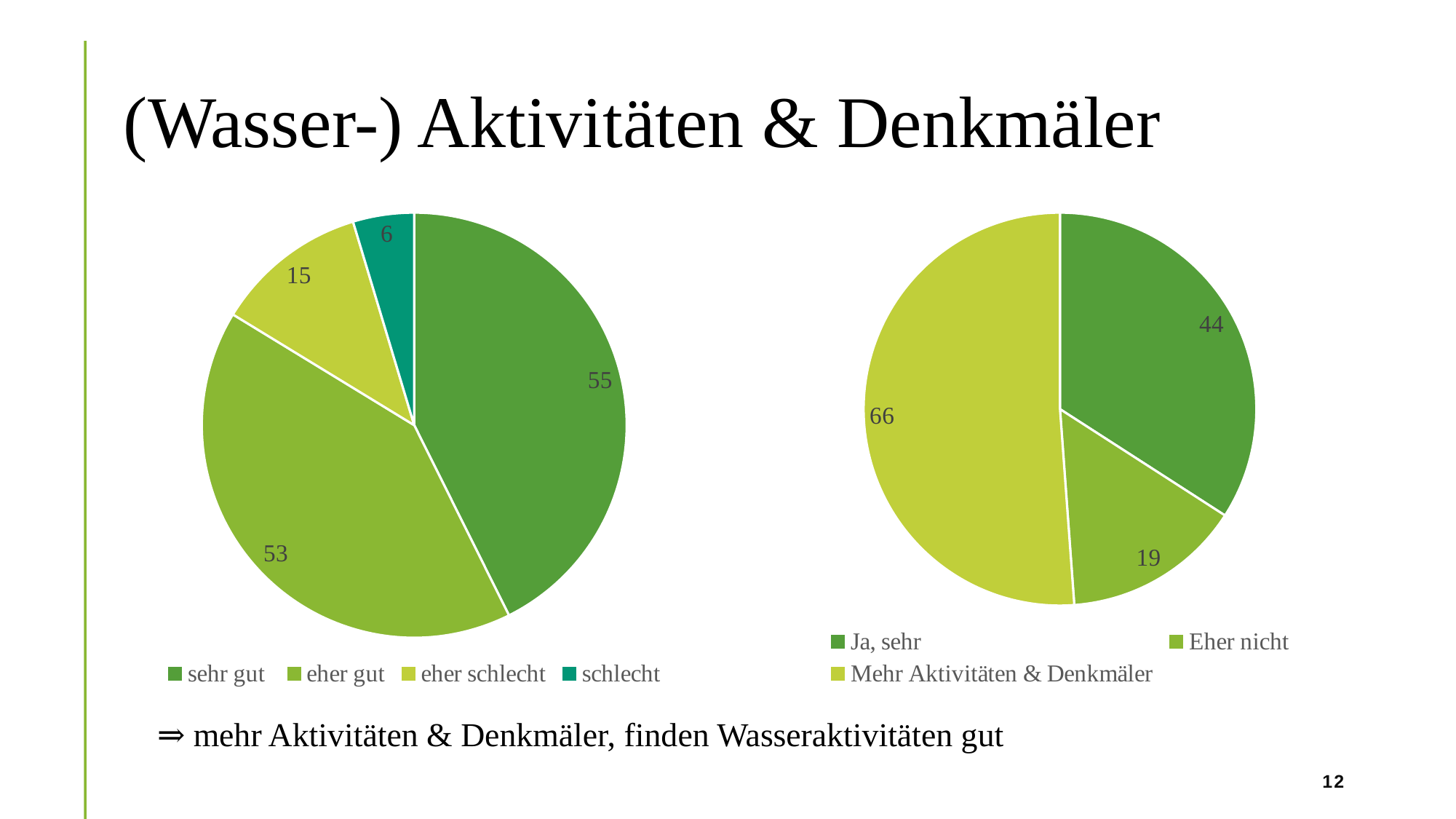

# (Wasser-) Aktivitäten & Denkmäler

### Chart

| Category | Verkauf |
|---|---|
| sehr gut  | 55.0 |
| eher gut | 53.0 |
| eher schlecht | 15.0 |
| schlecht | 6.0 |

### Chart

| Category | Verkauf |
|---|---|
| Ja, sehr  | 44.0 |
| Eher nicht | 19.0 |
| Mehr Aktivitäten & Denkmäler | 66.0 |
⇒ mehr Aktivitäten & Denkmäler, finden Wasseraktivitäten gut
12